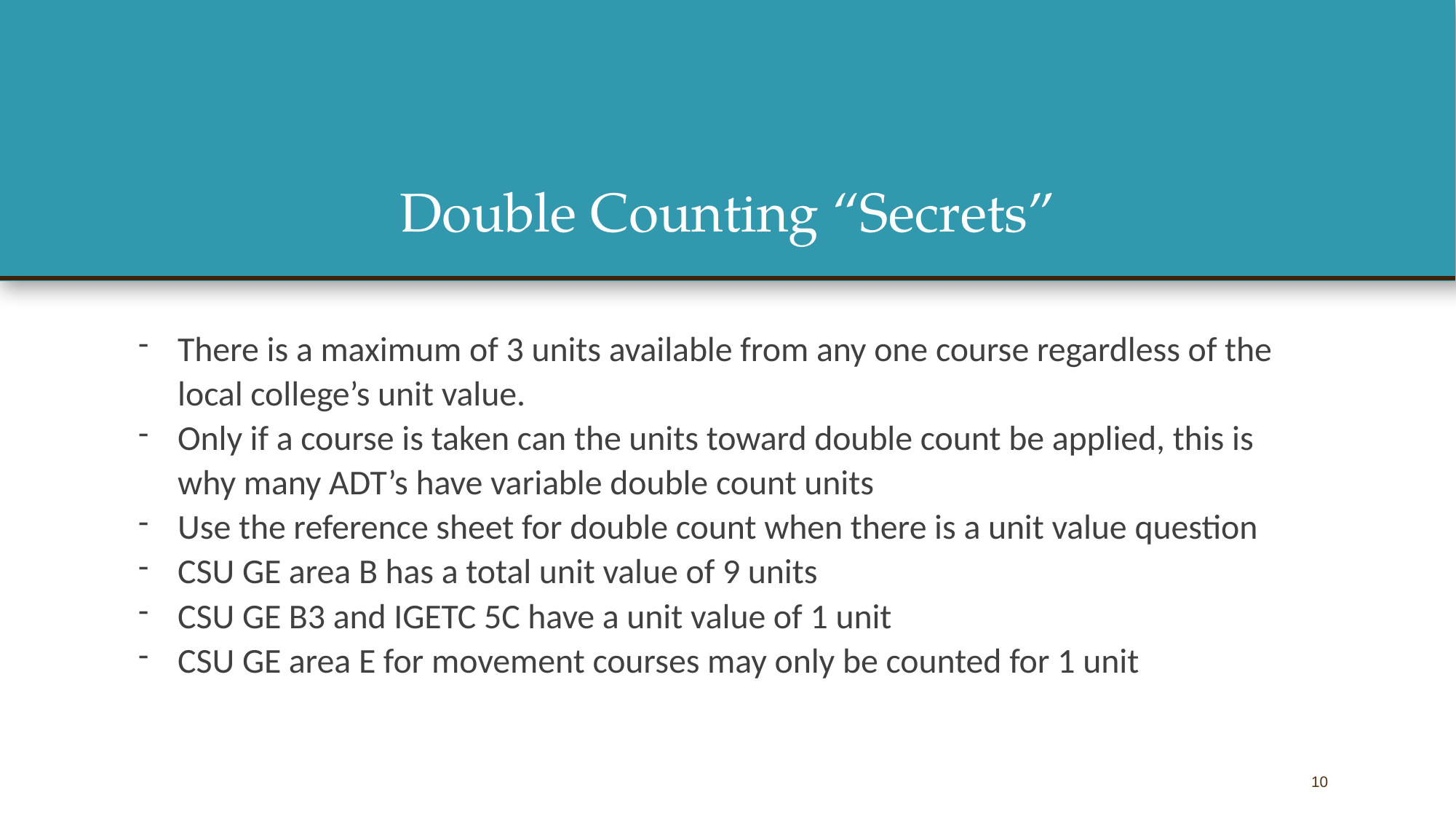

# Double Counting “Secrets”
There is a maximum of 3 units available from any one course regardless of the local college’s unit value.
Only if a course is taken can the units toward double count be applied, this is why many ADT’s have variable double count units
Use the reference sheet for double count when there is a unit value question
CSU GE area B has a total unit value of 9 units
CSU GE B3 and IGETC 5C have a unit value of 1 unit
CSU GE area E for movement courses may only be counted for 1 unit

10